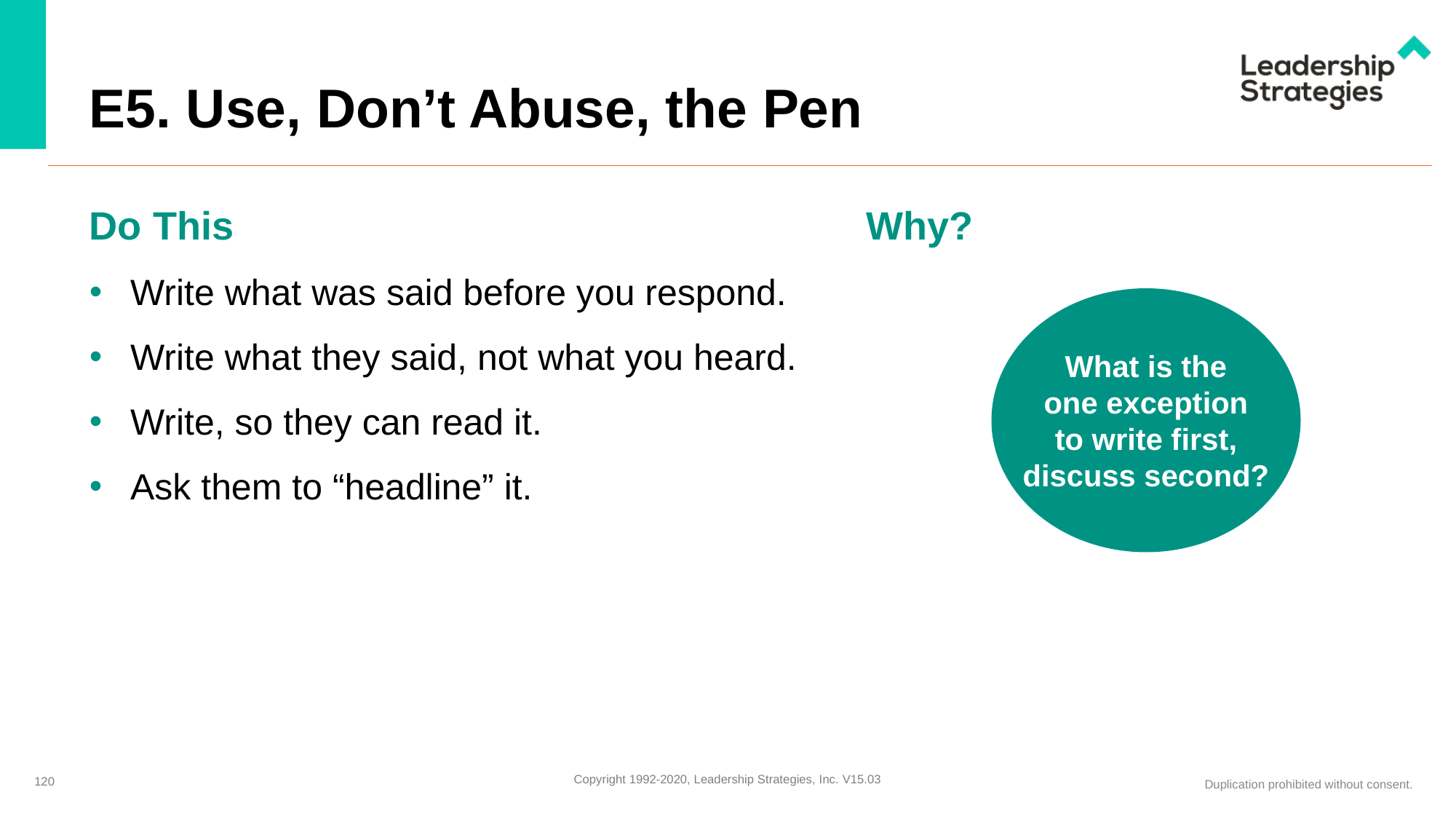

# E5. Use, Don’t Abuse, the Pen
Do This
Write what was said before you respond.
Write what they said, not what you heard.
Write, so they can read it.
Ask them to “headline” it.
Why?

What is the
one exception
to write first,
discuss second?
120
Copyright 1992-2020, Leadership Strategies, Inc. V15.03